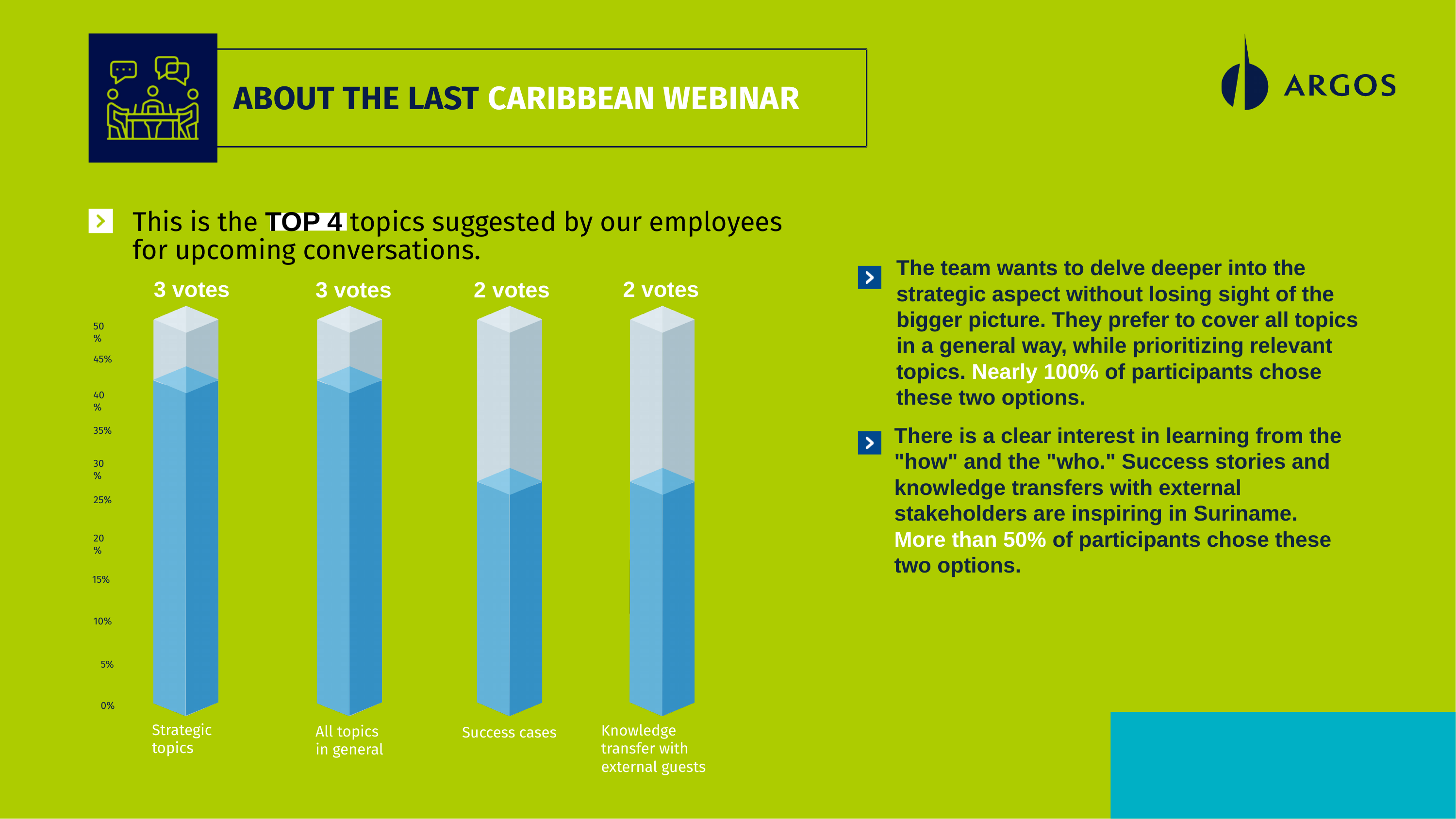

ABOUT THE LAST CARIBBEAN WEBINAR
This is the TOP 4 topics suggested by our employees for upcoming conversations.

The team wants to delve deeper into the strategic aspect without losing sight of the bigger picture. They prefer to cover all topics in a general way, while prioritizing relevant topics. Nearly 100% of participants chose these two options.

2 votes
3 votes
3 votes
2 votes

50%

45%
40%
There is a clear interest in learning from the "how" and the "who." Success stories and knowledge transfers with external stakeholders are inspiring in Suriname. More than 50% of participants chose these two options.
35%

30%
25%
20%
15%
10%
5%
0%

Strategic topics
Knowledge transfer with external guests
All topics
in general
Success cases